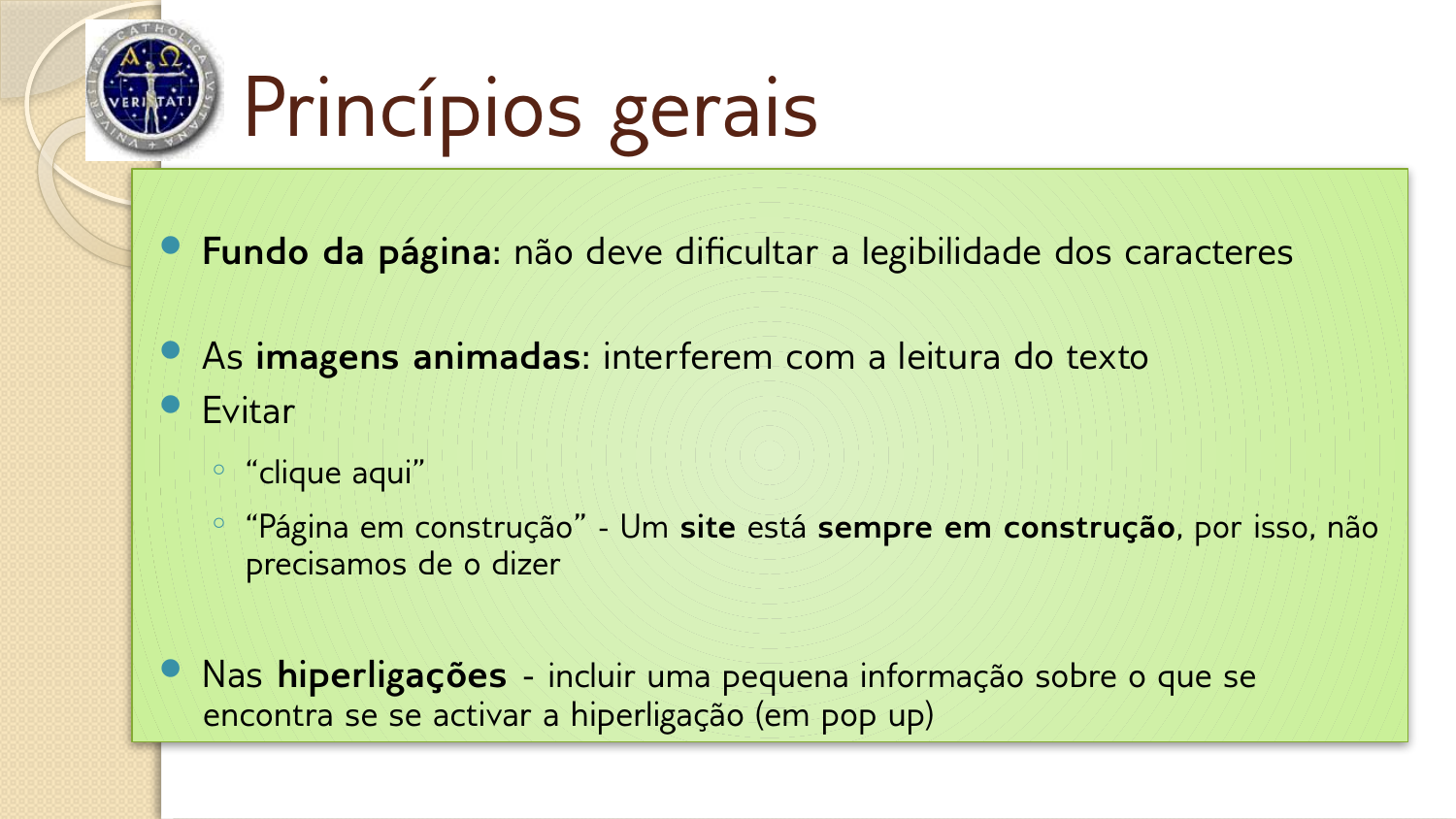

# Princípios gerais

Fundo da página: não deve dificultar a legibilidade dos caracteres

As imagens animadas: interferem com a leitura do texto
Evitar
“clique aqui”
“Página em construção” - Um site está sempre em construção, por isso, não precisamos de o dizer

Nas hiperligações - incluir uma pequena informação sobre o que se encontra se se activar a hiperligação (em pop up)